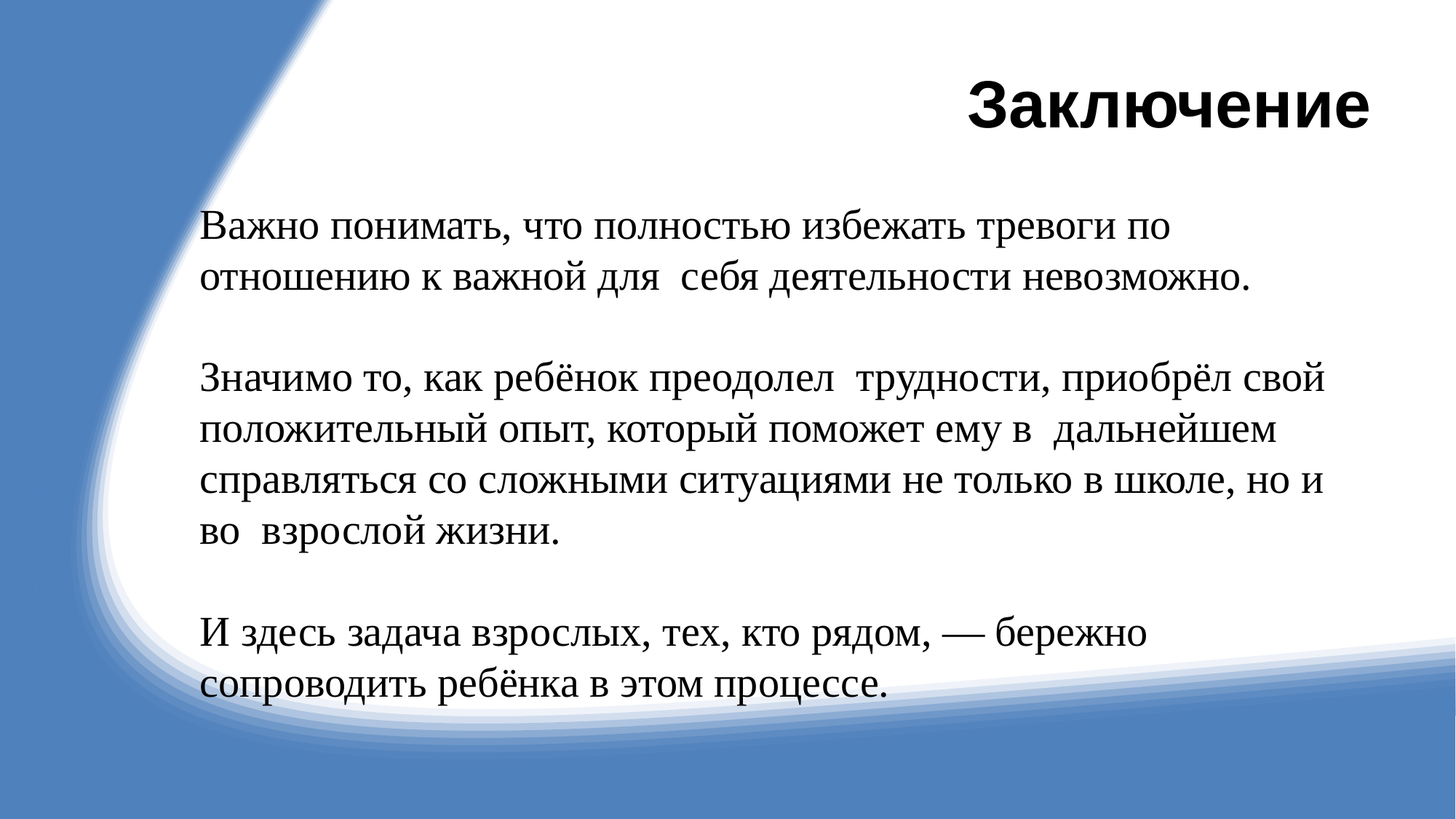

# Заключение
Важно понимать, что полностью избежать тревоги по отношению к важной для  себя деятельности невозможно.

Значимо то, как ребёнок преодолел  трудности, приобрёл свой положительный опыт, который поможет ему в  дальнейшем справляться со сложными ситуациями не только в школе, но и во  взрослой жизни.

И здесь задача взрослых, тех, кто рядом, — бережно  сопроводить ребёнка в этом процессе.